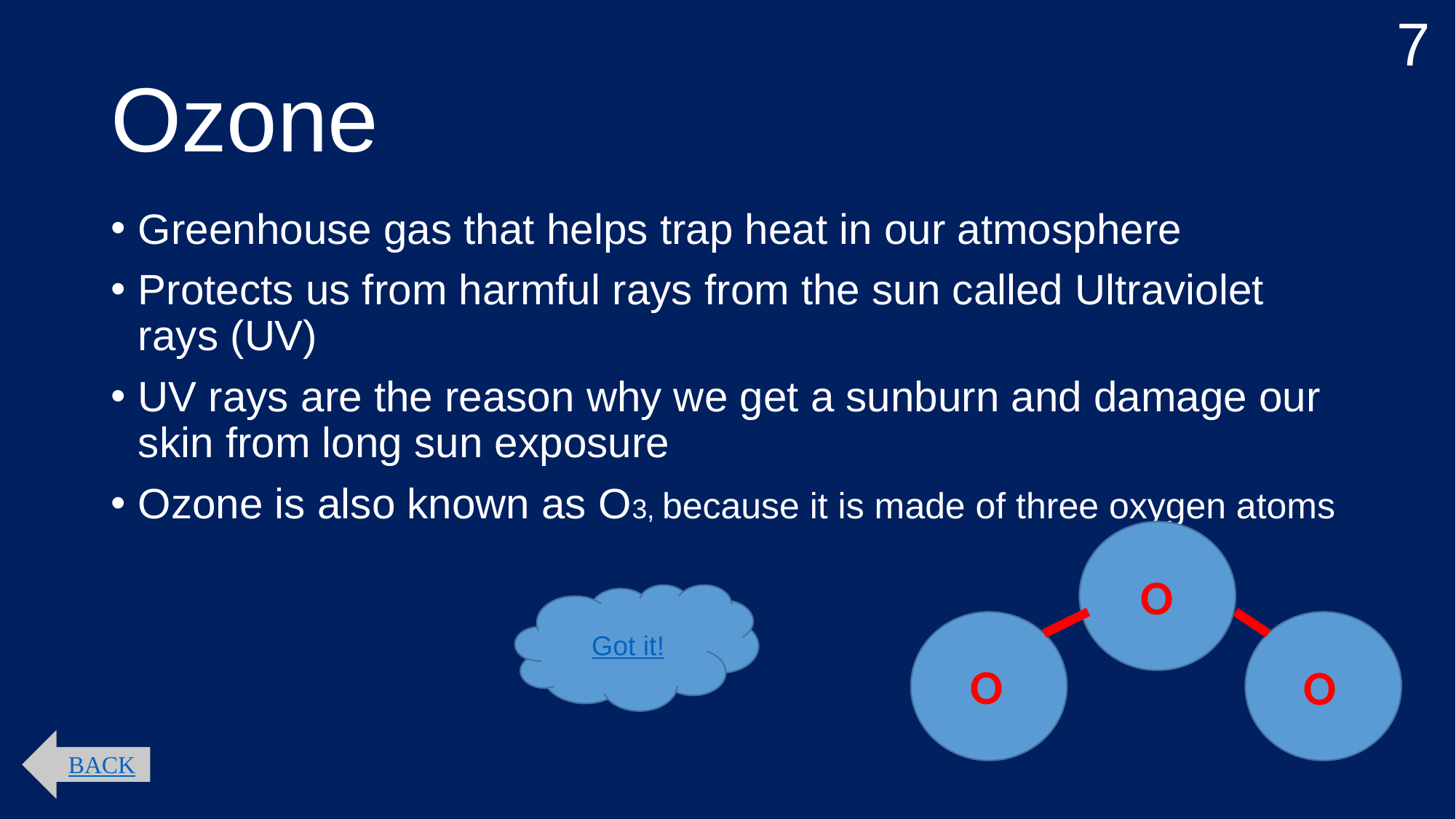

7
# Ozone
Greenhouse gas that helps trap heat in our atmosphere
Protects us from harmful rays from the sun called Ultraviolet rays (UV)
UV rays are the reason why we get a sunburn and damage our skin from long sun exposure
Ozone is also known as O3, because it is made of three oxygen atoms

O
Got it!

O
O

BACK